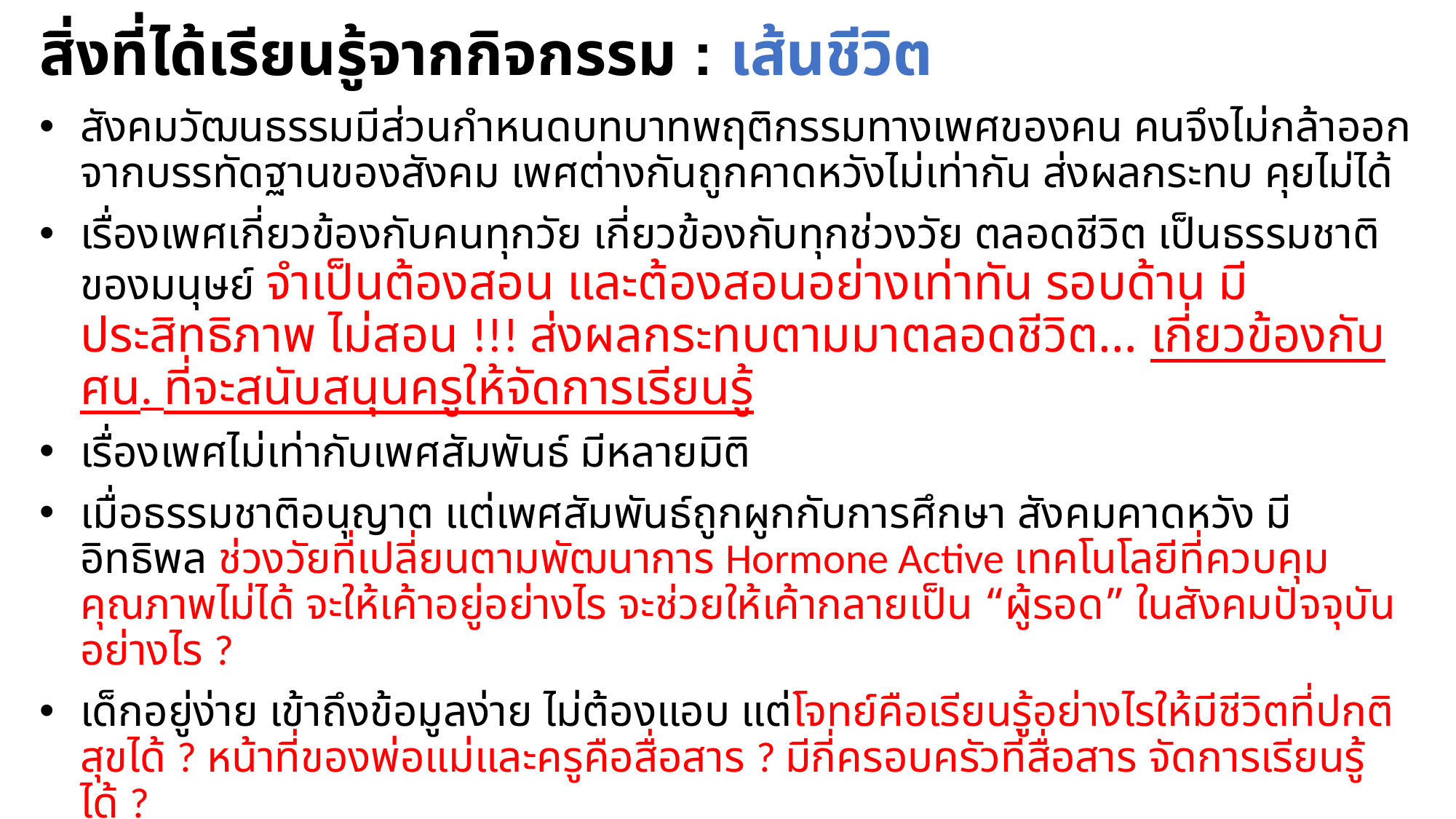

# สิ่งที่ได้เรียนรู้จากกิจกรรม : เส้นชีวิต
สังคมวัฒนธรรมมีส่วนกำหนดบทบาทพฤติกรรมทางเพศของคน คนจึงไม่กล้าออกจากบรรทัดฐานของสังคม เพศต่างกันถูกคาดหวังไม่เท่ากัน ส่งผลกระทบ คุยไม่ได้
เรื่องเพศเกี่ยวข้องกับคนทุกวัย เกี่ยวข้องกับทุกช่วงวัย ตลอดชีวิต เป็นธรรมชาติของมนุษย์ จำเป็นต้องสอน และต้องสอนอย่างเท่าทัน รอบด้าน มีประสิทธิภาพ ไม่สอน !!! ส่งผลกระทบตามมาตลอดชีวิต… เกี่ยวข้องกับ ศน. ที่จะสนับสนุนครูให้จัดการเรียนรู้
เรื่องเพศไม่เท่ากับเพศสัมพันธ์ มีหลายมิติ
เมื่อธรรมชาติอนุญาต แต่เพศสัมพันธ์ถูกผูกกับการศึกษา สังคมคาดหวัง มีอิทธิพล ช่วงวัยที่เปลี่ยนตามพัฒนาการ Hormone Active เทคโนโลยีที่ควบคุมคุณภาพไม่ได้ จะให้เค้าอยู่อย่างไร จะช่วยให้เค้ากลายเป็น “ผู้รอด” ในสังคมปัจจุบันอย่างไร ?
เด็กอยู่ง่าย เข้าถึงข้อมูลง่าย ไม่ต้องแอบ แต่โจทย์คือเรียนรู้อย่างไรให้มีชีวิตที่ปกติสุขได้ ? หน้าที่ของพ่อแม่และครูคือสื่อสาร ? มีกี่ครอบครัวที่สื่อสาร จัดการเรียนรู้ได้ ?
เด็กเป็นตัวปัญหาหรือกำลังเผชิญปัญหา ? ศน.คือคนสำคัญ